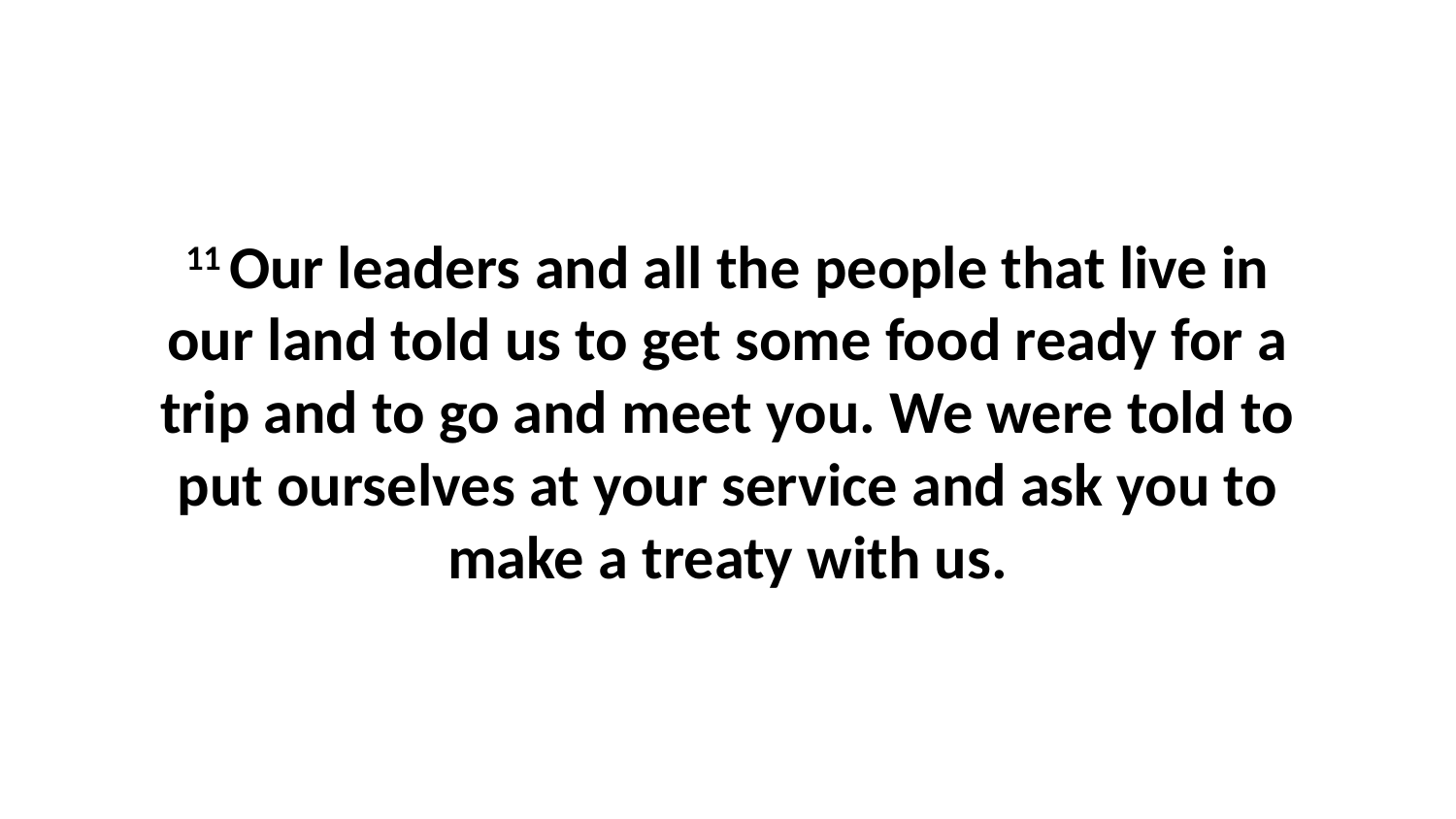

11 Our leaders and all the people that live in our land told us to get some food ready for a trip and to go and meet you. We were told to put ourselves at your service and ask you to make a treaty with us.